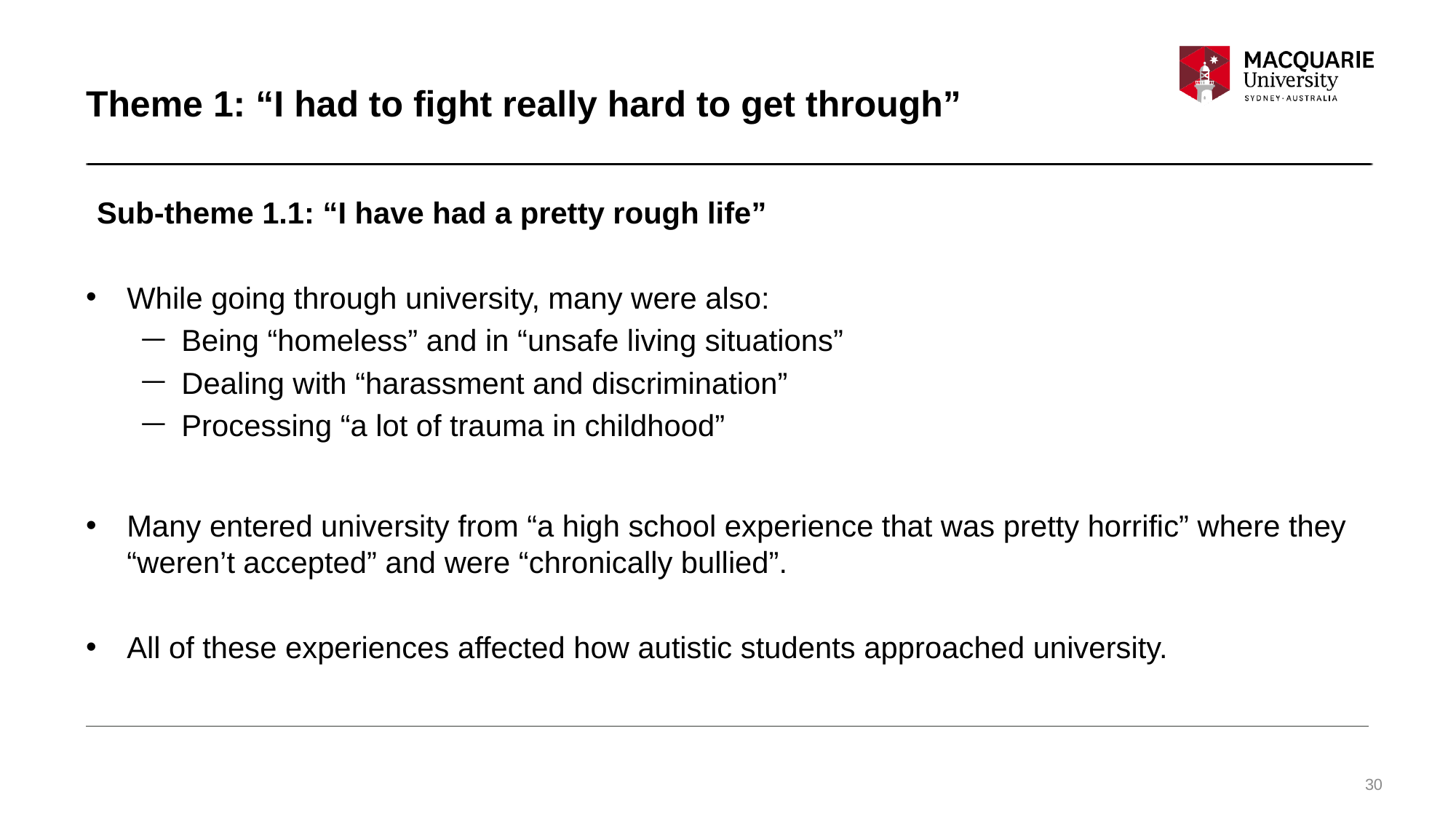

# Theme 1: “I had to fight really hard to get through”
Sub-theme 1.1: “I have had a pretty rough life”

While going through university, many were also:
Being “homeless” and in “unsafe living situations”
Dealing with “harassment and discrimination”
Processing “a lot of trauma in childhood”

Many entered university from “a high school experience that was pretty horrific” where they “weren’t accepted” and were “chronically bullied”.

All of these experiences affected how autistic students approached university.
30